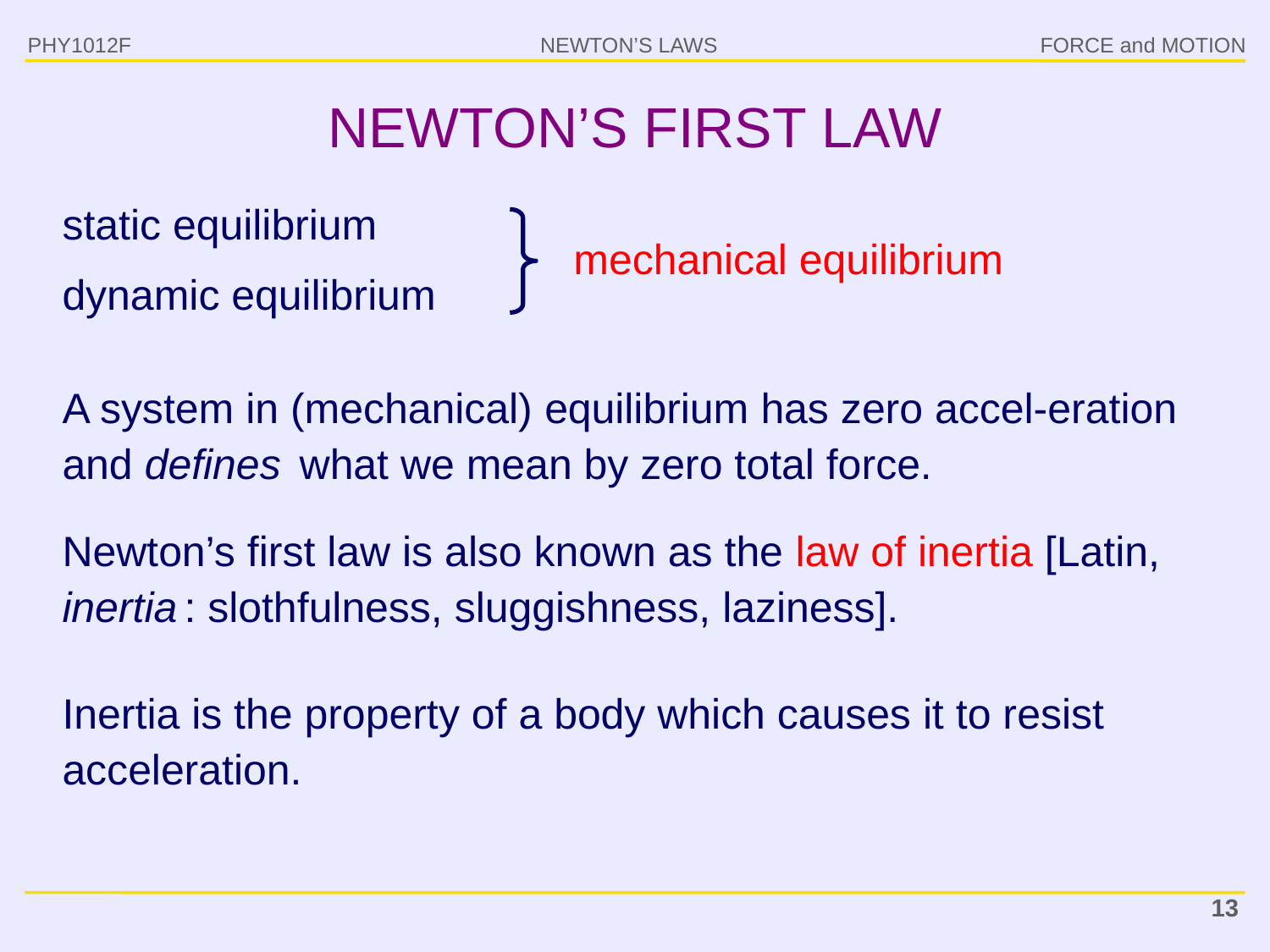

PHY1012F
# NEWTON’S FIRST LAW
static equilibrium

dynamic equilibrium

mechanical equilibrium
A system in (mechanical) equilibrium has zero accel-eration and defines  what we mean by zero total force.
Newton’s first law is also known as the law of inertia [Latin, inertia : slothfulness, sluggishness, laziness].
Inertia is the property of a body which causes it to resist acceleration.
13